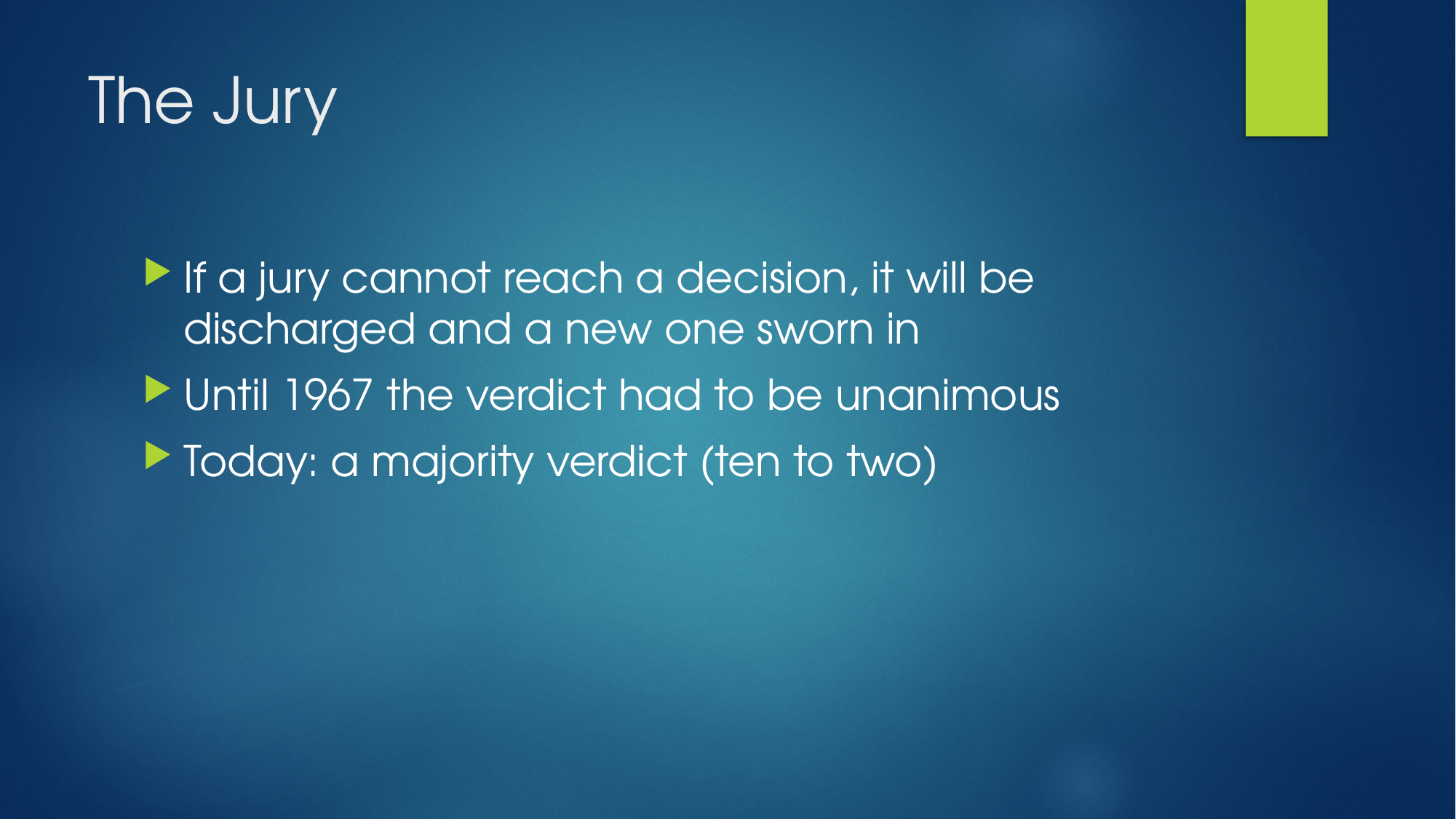

# The Jury
If a jury cannot reach a decision, it will be discharged and a new one sworn in
Until 1967 the verdict had to be unanimous
Today: a majority verdict (ten to two)